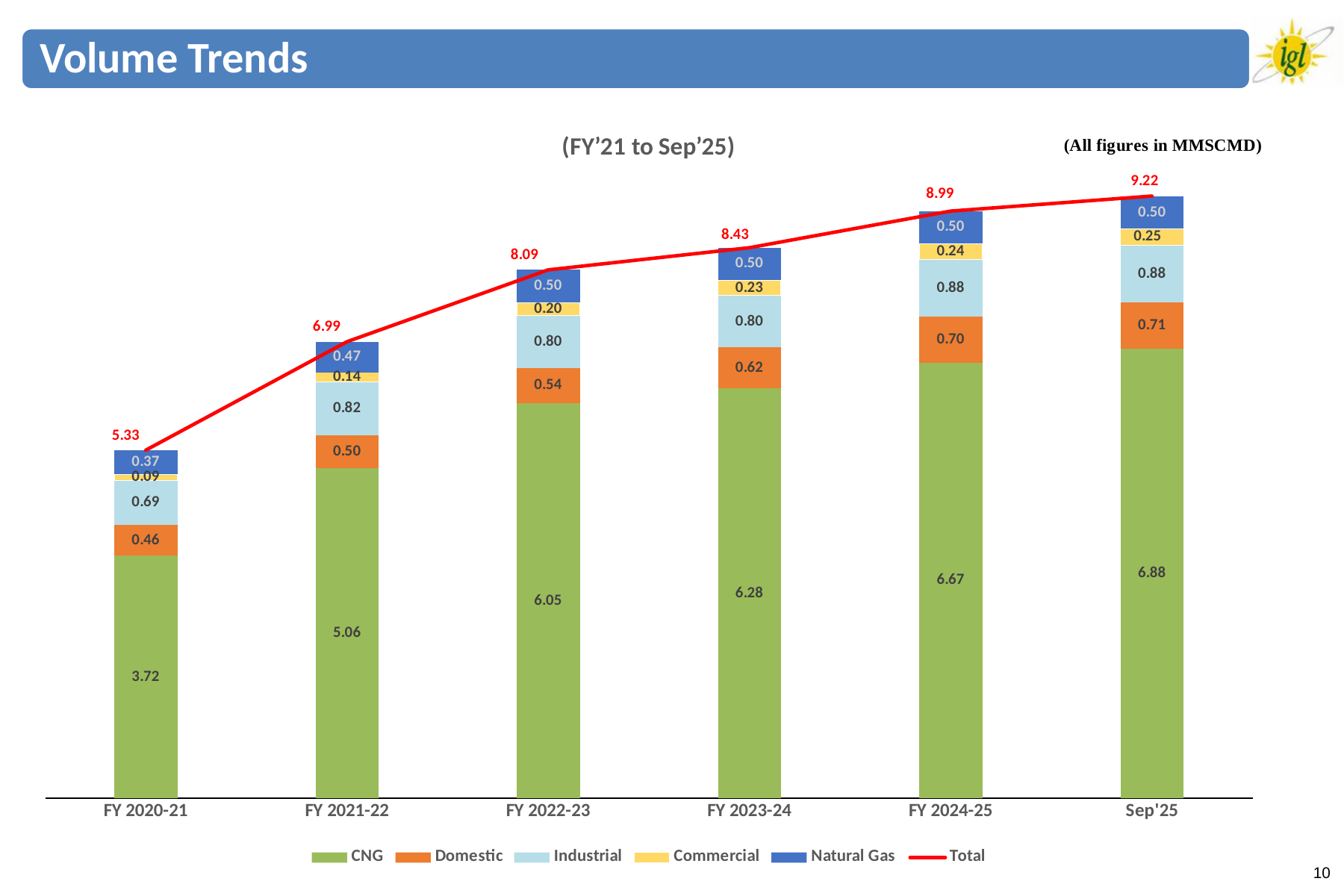

Volume Trends

### Chart

| Category | CNG | Domestic | Industrial | Commercial | Natural Gas  | Total |
|---|---|---|---|---|---|---|
| FY 2020-21 | 3.72 | 0.46 | 0.69 | 0.09 | 0.37 | 5.330000000000001 |
| FY 2021-22 | 5.06 | 0.5 | 0.82 | 0.14 | 0.47 | 6.989999999999999 |
| FY 2022-23 | 6.05 | 0.54 | 0.8 | 0.2 | 0.5 | 8.09 |
| FY 2023-24 | 6.28 | 0.62 | 0.8 | 0.23 | 0.5 | 8.43 |
| FY 2024-25 | 6.67 | 0.7 | 0.88 | 0.24 | 0.5 | 8.99 |
| Sep'25 | 6.88 | 0.71 | 0.88 | 0.25 | 0.5 | 9.22 |
10